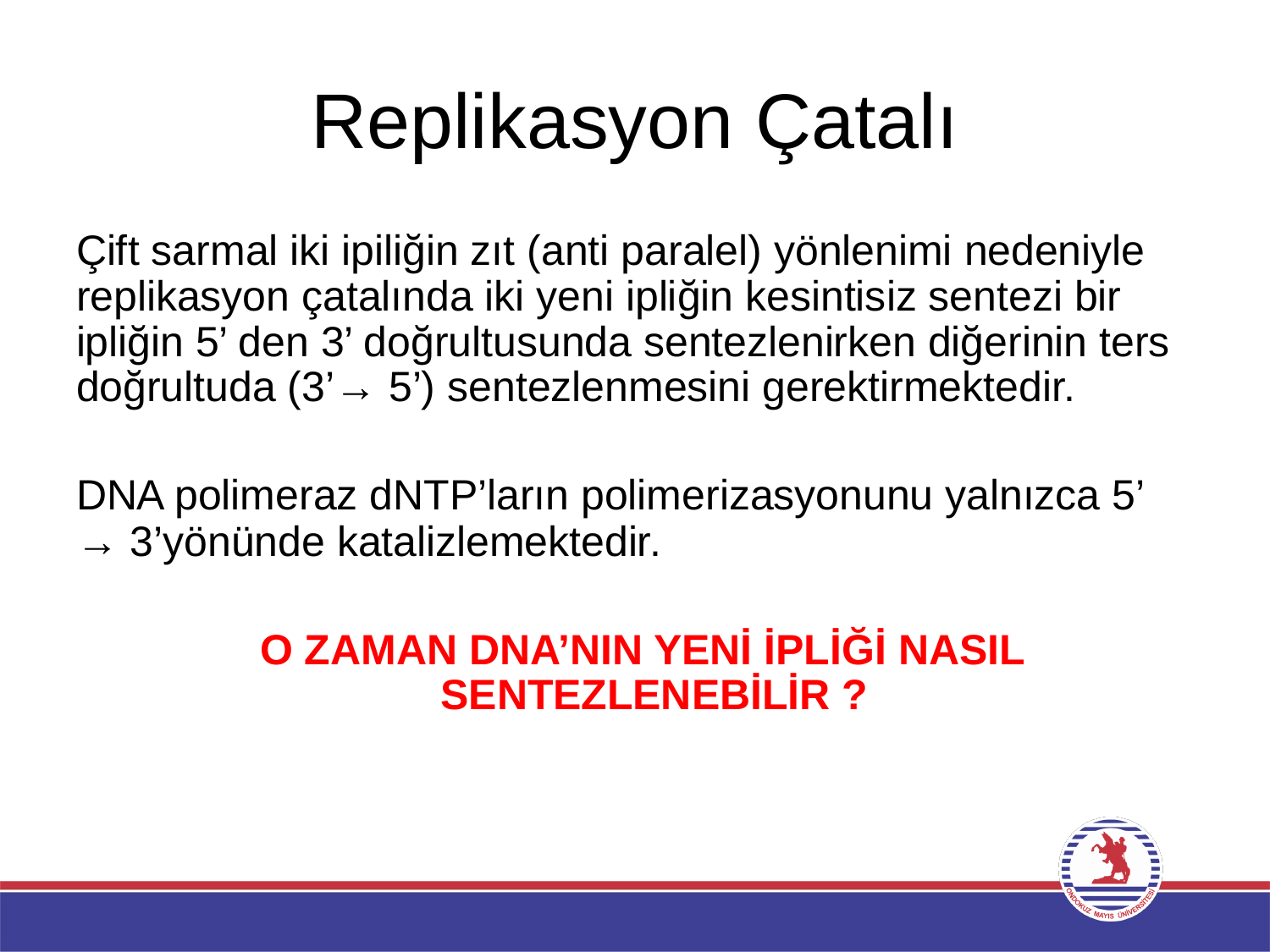

# Replikasyon Çatalı
Çift sarmal iki ipiliğin zıt (anti paralel) yönlenimi nedeniyle replikasyon çatalında iki yeni ipliğin kesintisiz sentezi bir ipliğin 5’ den 3’ doğrultusunda sentezlenirken diğerinin ters doğrultuda (3’→ 5’) sentezlenmesini gerektirmektedir.

DNA polimeraz dNTP’ların polimerizasyonunu yalnızca 5’ → 3’yönünde katalizlemektedir.

O ZAMAN DNA’NIN YENİ İPLİĞİ NASIL SENTEZLENEBİLİR ?